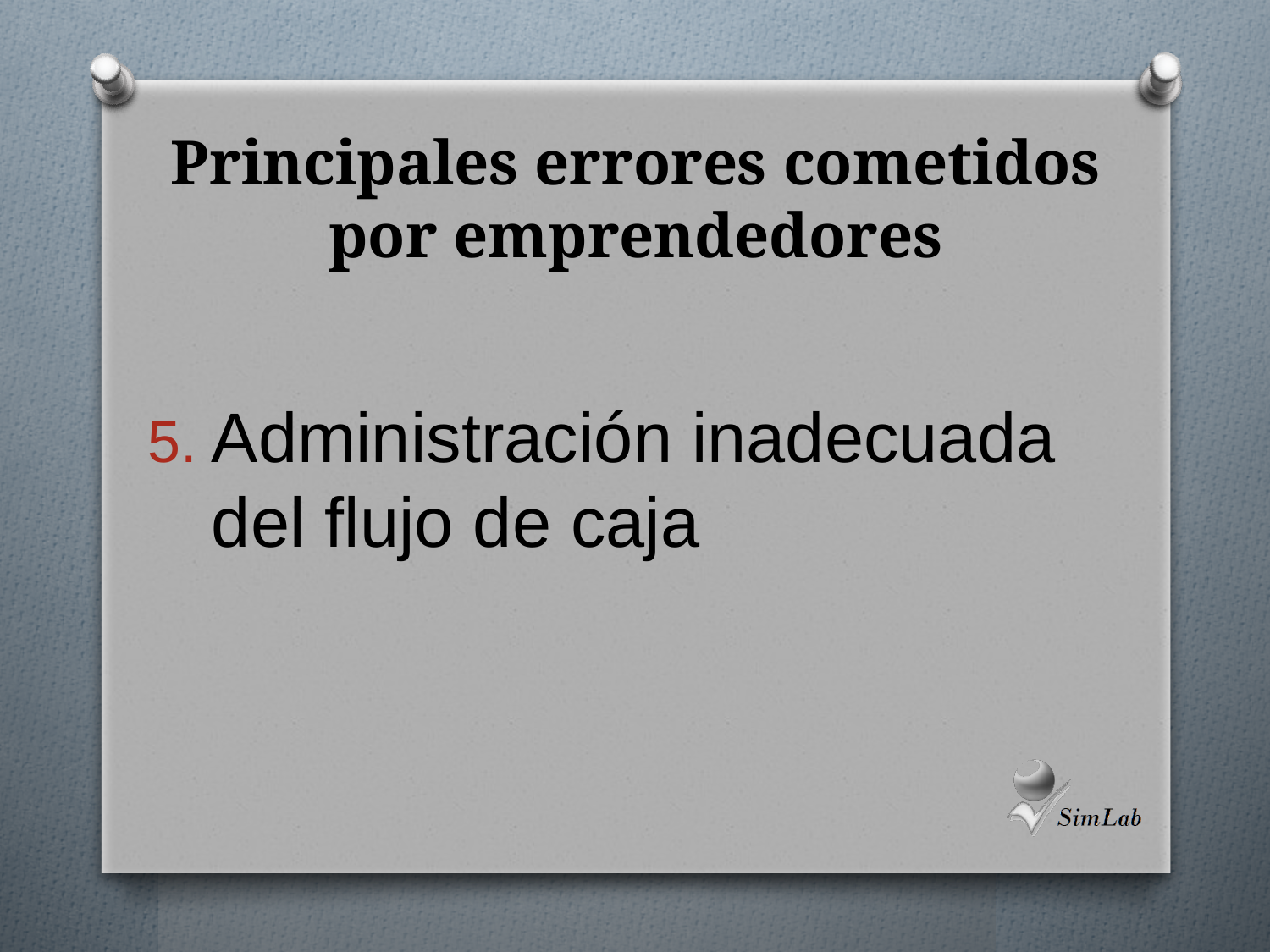

# Principales errores cometidos por emprendedores
Administración inadecuada del flujo de caja